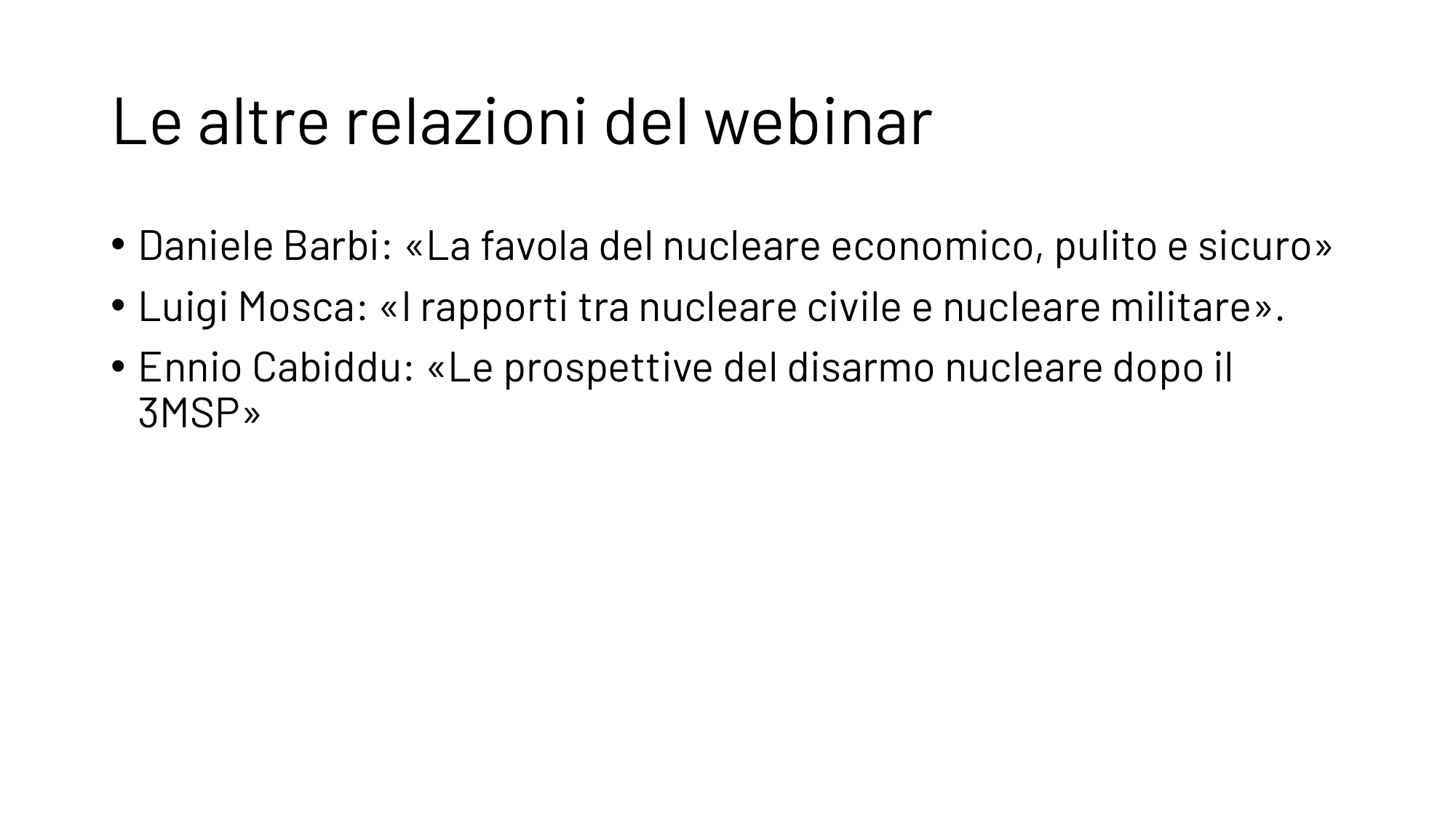

# Le altre relazioni del webinar
Daniele Barbi: «La favola del nucleare economico, pulito e sicuro»
Luigi Mosca: «I rapporti tra nucleare civile e nucleare militare».
Ennio Cabiddu: «Le prospettive del disarmo nucleare dopo il 3MSP»